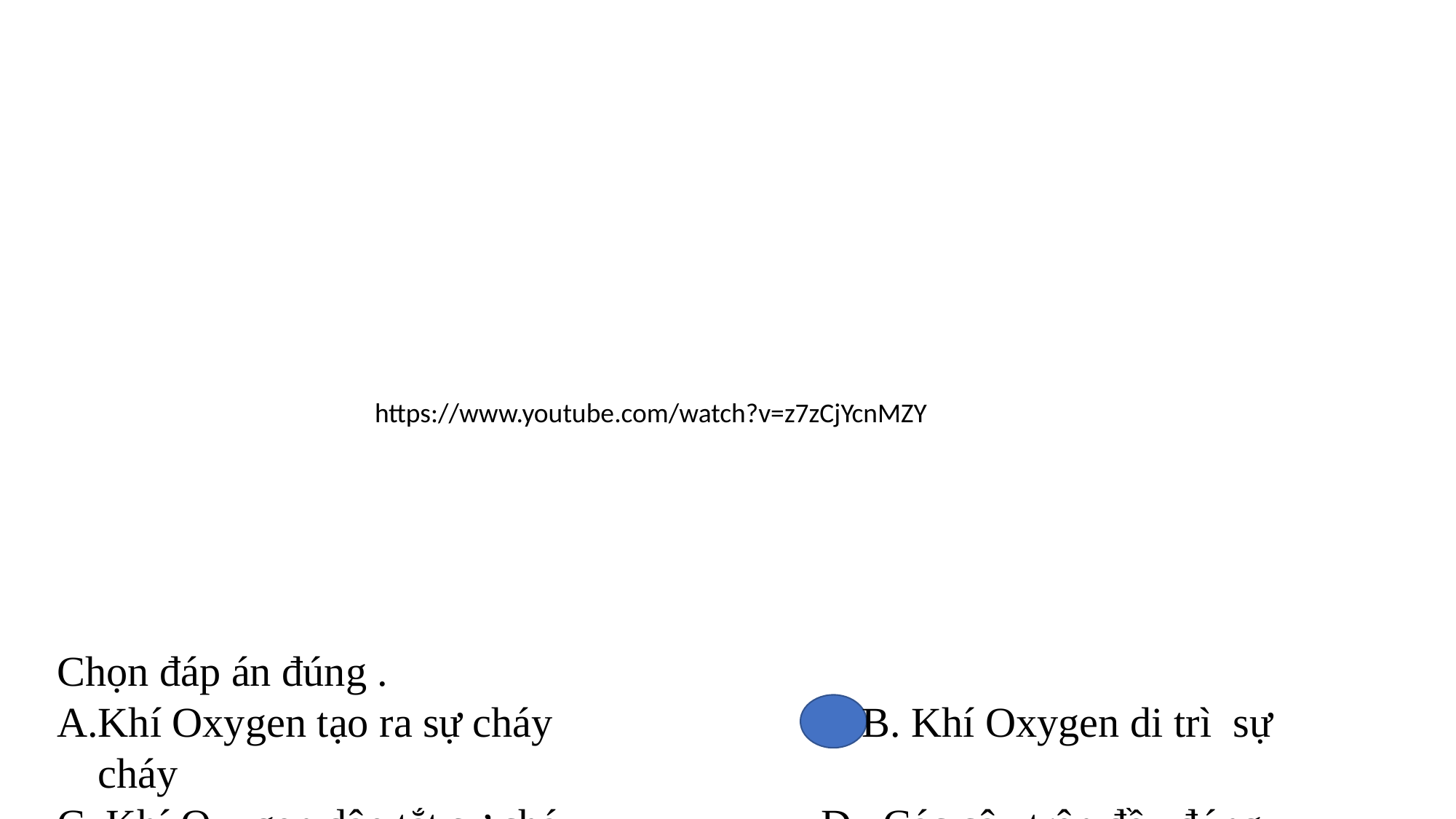

https://www.youtube.com/watch?v=z7zCjYcnMZY
Chọn đáp án đúng .
Khí Oxygen tạo ra sự cháy			B. Khí Oxygen di trì  sự cháy
C. Khí Oxygen dập tắt sự cháy			D.  Các câu trên đều đúng